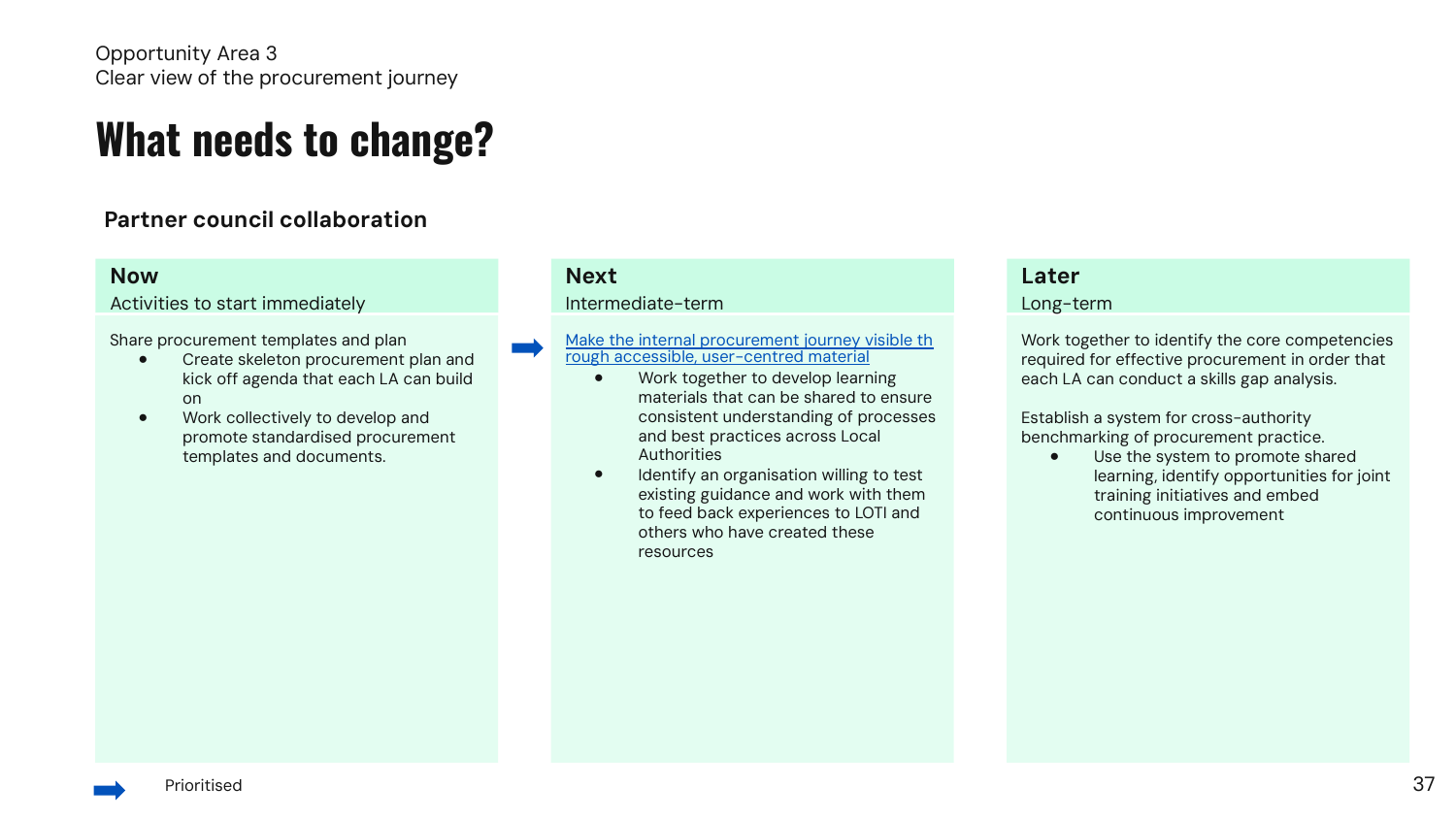

Opportunity Area 3
Clear view of the procurement journey
What needs to change?
Partner council collaboration

Now
Activities to start immediately
Next
Intermediate-term
Later
Long-term
Make the internal procurement journey visible through accessible, user-centred material
Work together to develop learning materials that can be shared to ensure consistent understanding of processes and best practices across Local Authorities
Identify an organisation willing to test existing guidance and work with them to feed back experiences to LOTI and others who have created these resources

Work together to identify the core competencies required for effective procurement in order that each LA can conduct a skills gap analysis.

Establish a system for cross-authority benchmarking of procurement practice.
Use the system to promote shared learning, identify opportunities for joint training initiatives and embed continuous improvement

Share procurement templates and plan
Create skeleton procurement plan and kick off agenda that each LA can build on
Work collectively to develop and promote standardised procurement templates and documents.

Prioritised